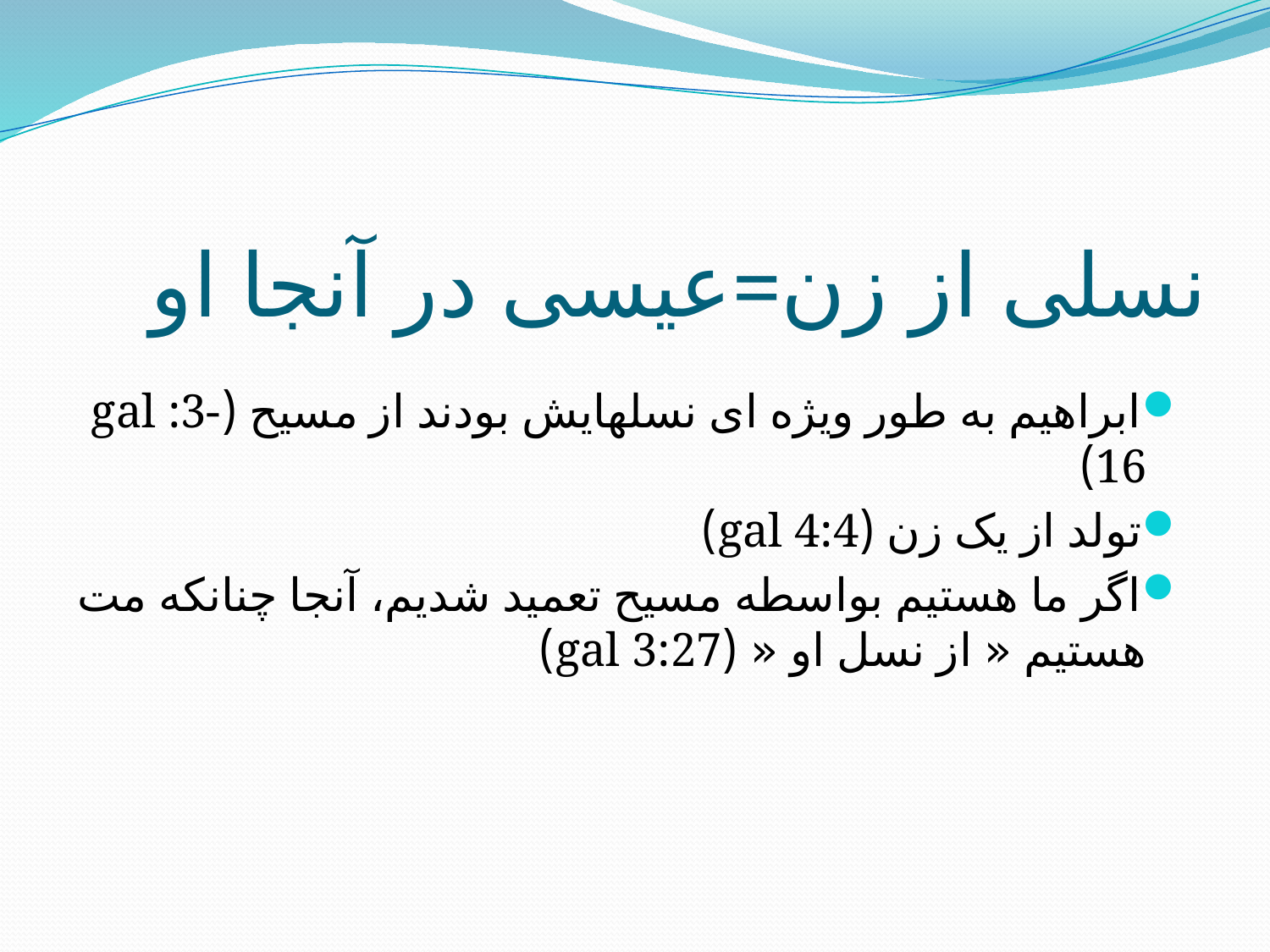

# نسلی از زن=عیسی در آنجا او
ابراهیم به طور ویژه ای نسلهایش بودند از مسیح (gal :3-16)
تولد از یک زن (gal 4:4)
اگر ما هستیم بواسطه مسیح تعمید شدیم، آنجا چنانکه مت هستیم « از نسل او « (gal 3:27)